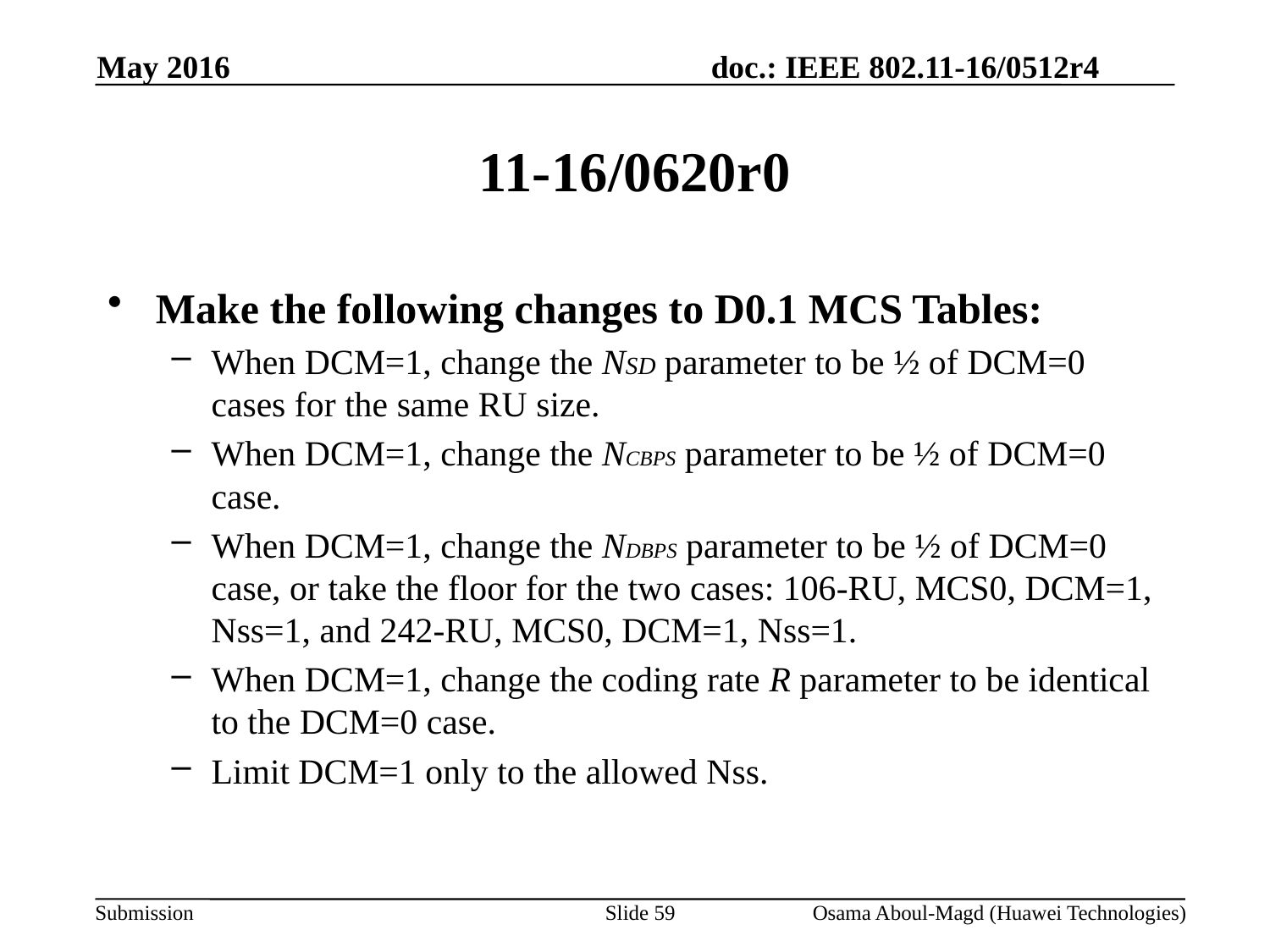

May 2016
# 11-16/0620r0
Make the following changes to D0.1 MCS Tables:
When DCM=1, change the NSD parameter to be ½ of DCM=0 cases for the same RU size.
When DCM=1, change the NCBPS parameter to be ½ of DCM=0 case.
When DCM=1, change the NDBPS parameter to be ½ of DCM=0 case, or take the floor for the two cases: 106-RU, MCS0, DCM=1, Nss=1, and 242-RU, MCS0, DCM=1, Nss=1.
When DCM=1, change the coding rate R parameter to be identical to the DCM=0 case.
Limit DCM=1 only to the allowed Nss.

Slide 59
Osama Aboul-Magd (Huawei Technologies)